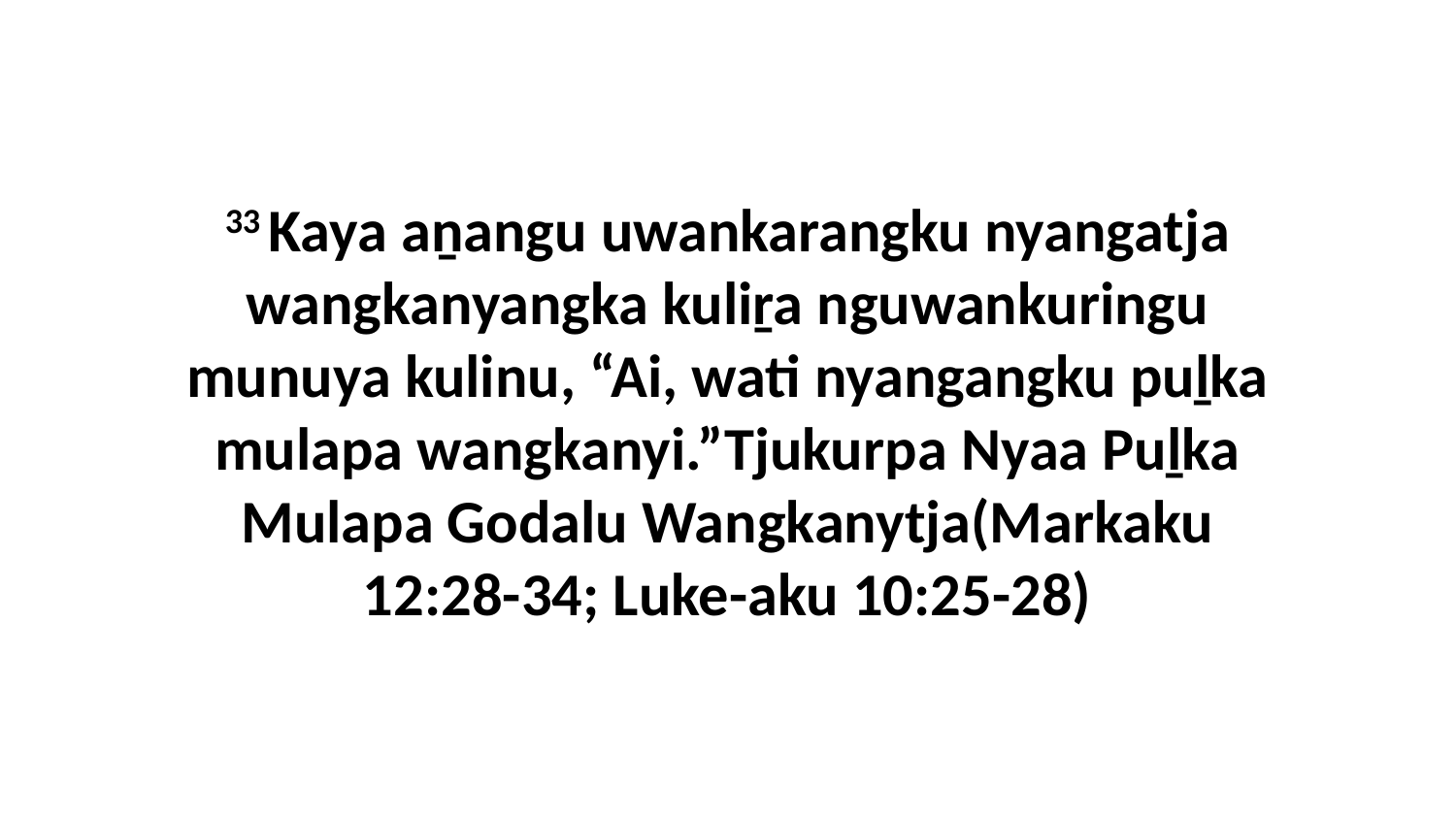

33 Kaya aṉangu uwankarangku nyangatja wangkanyangka kuliṟa nguwankuringu munuya kulinu, “Ai, wati nyangangku puḻka mulapa wangkanyi.”Tjukurpa Nyaa Puḻka Mulapa Godalu Wangkanytja(Markaku 12:28-34; Luke-aku 10:25-28)